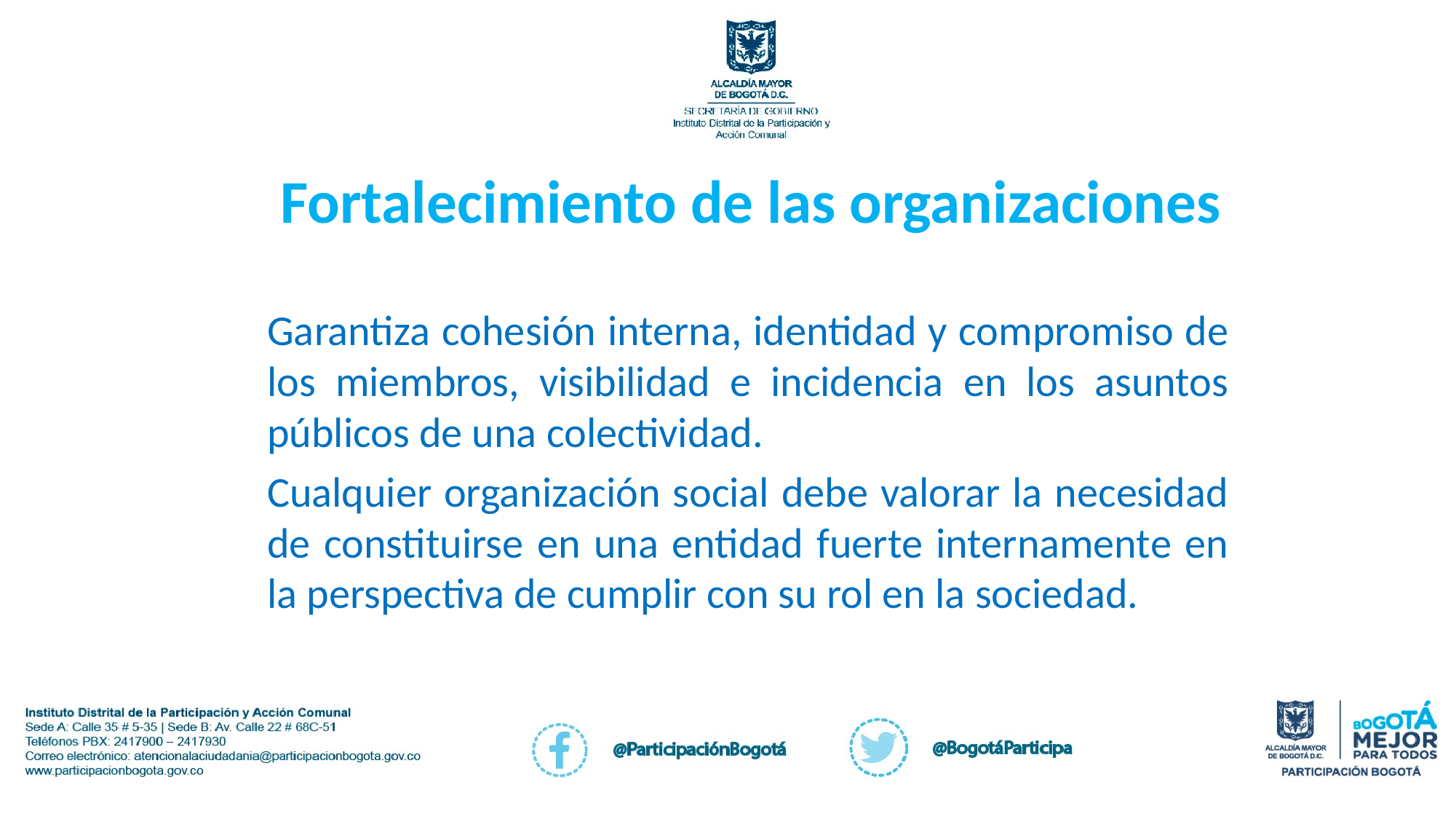

Fortalecimiento de las organizaciones

Garantiza cohesión interna, identidad y compromiso de los miembros, visibilidad e incidencia en los asuntos públicos de una colectividad.
Cualquier organización social debe valorar la necesidad de constituirse en una entidad fuerte internamente en la perspectiva de cumplir con su rol en la sociedad.